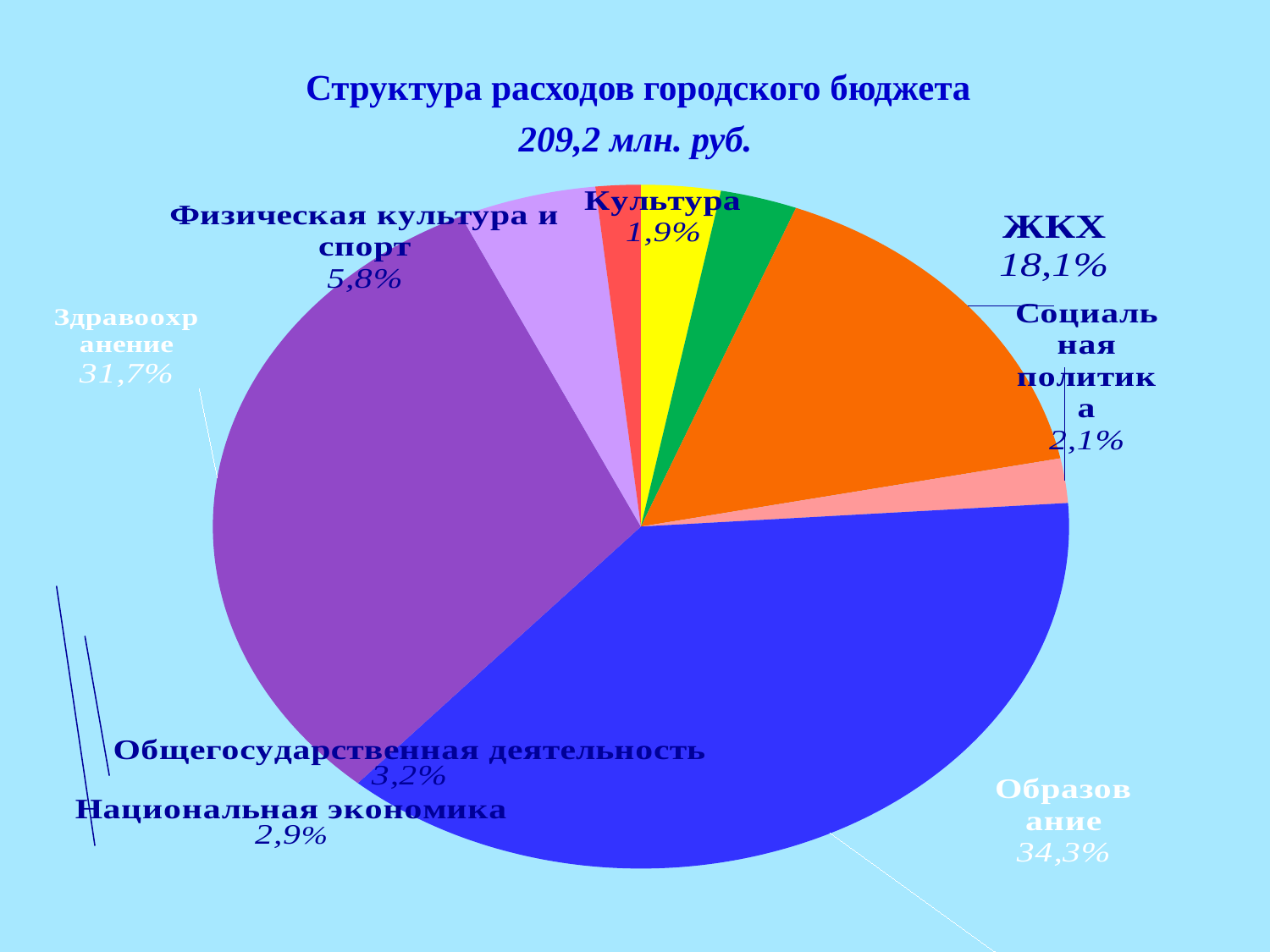

# Структура расходов городского бюджета 209,2 млн. руб.

[unsupported chart]